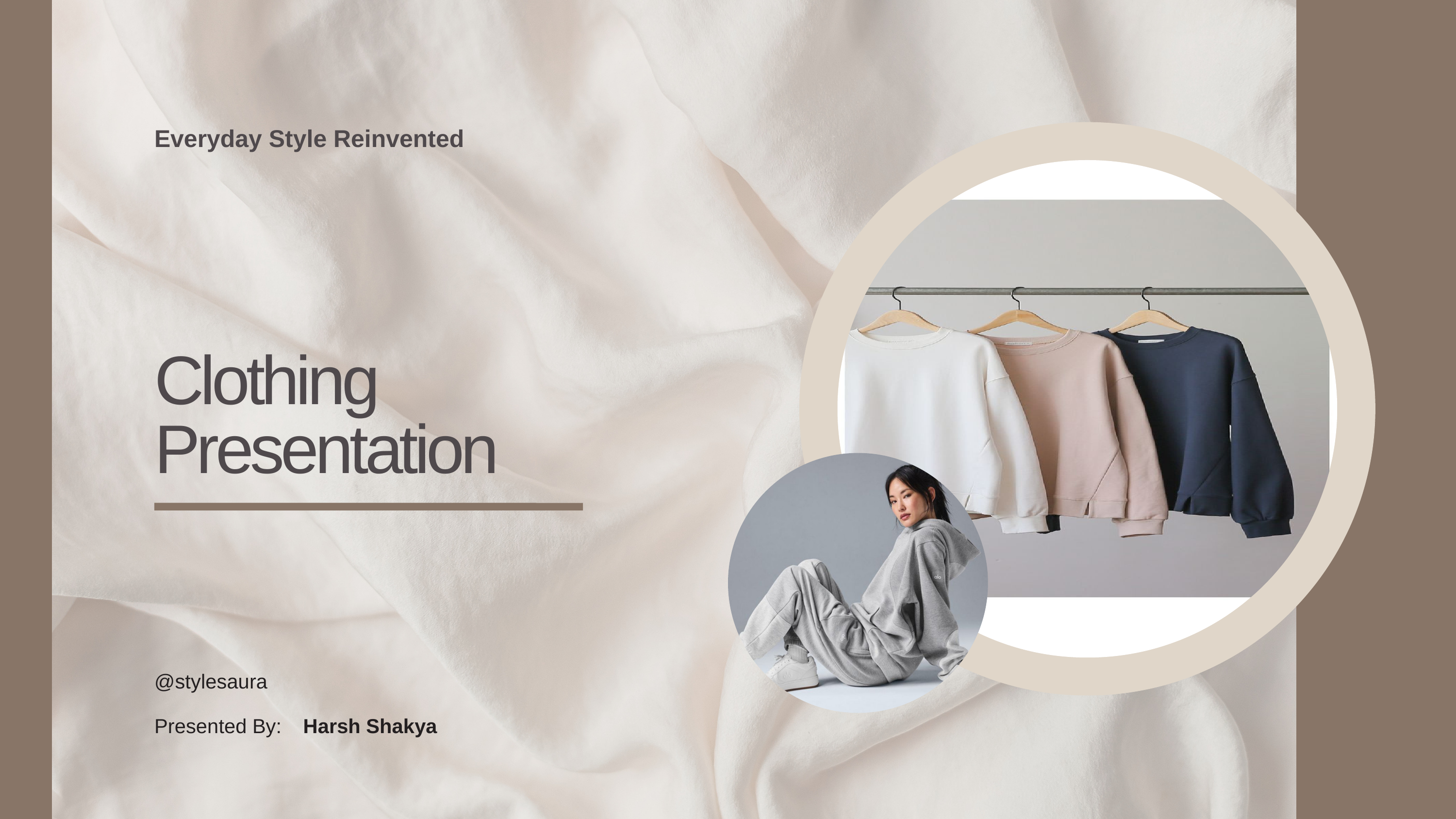

Everyday Style Reinvented

Clothing Presentation

@stylesaura
Presented By:
Harsh Shakya